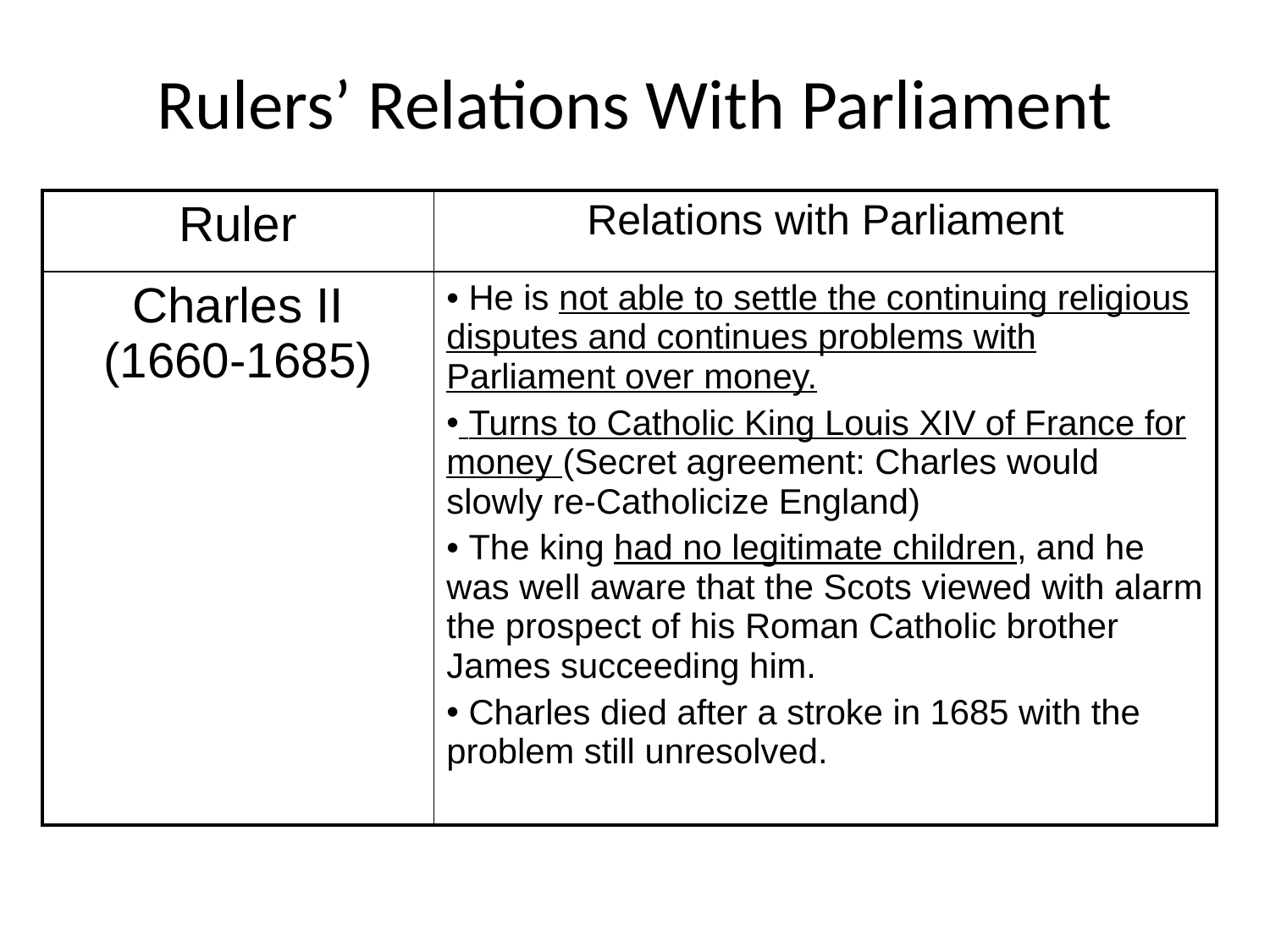

# Rulers’ Relations With Parliament
| Ruler | Relations with Parliament |
| --- | --- |
| Charles II (1660-1685) | He is not able to settle the continuing religious disputes and continues problems with Parliament over money. Turns to Catholic King Louis XIV of France for money (Secret agreement: Charles would slowly re-Catholicize England) The king had no legitimate children, and he was well aware that the Scots viewed with alarm the prospect of his Roman Catholic brother James succeeding him. Charles died after a stroke in 1685 with the problem still unresolved. |